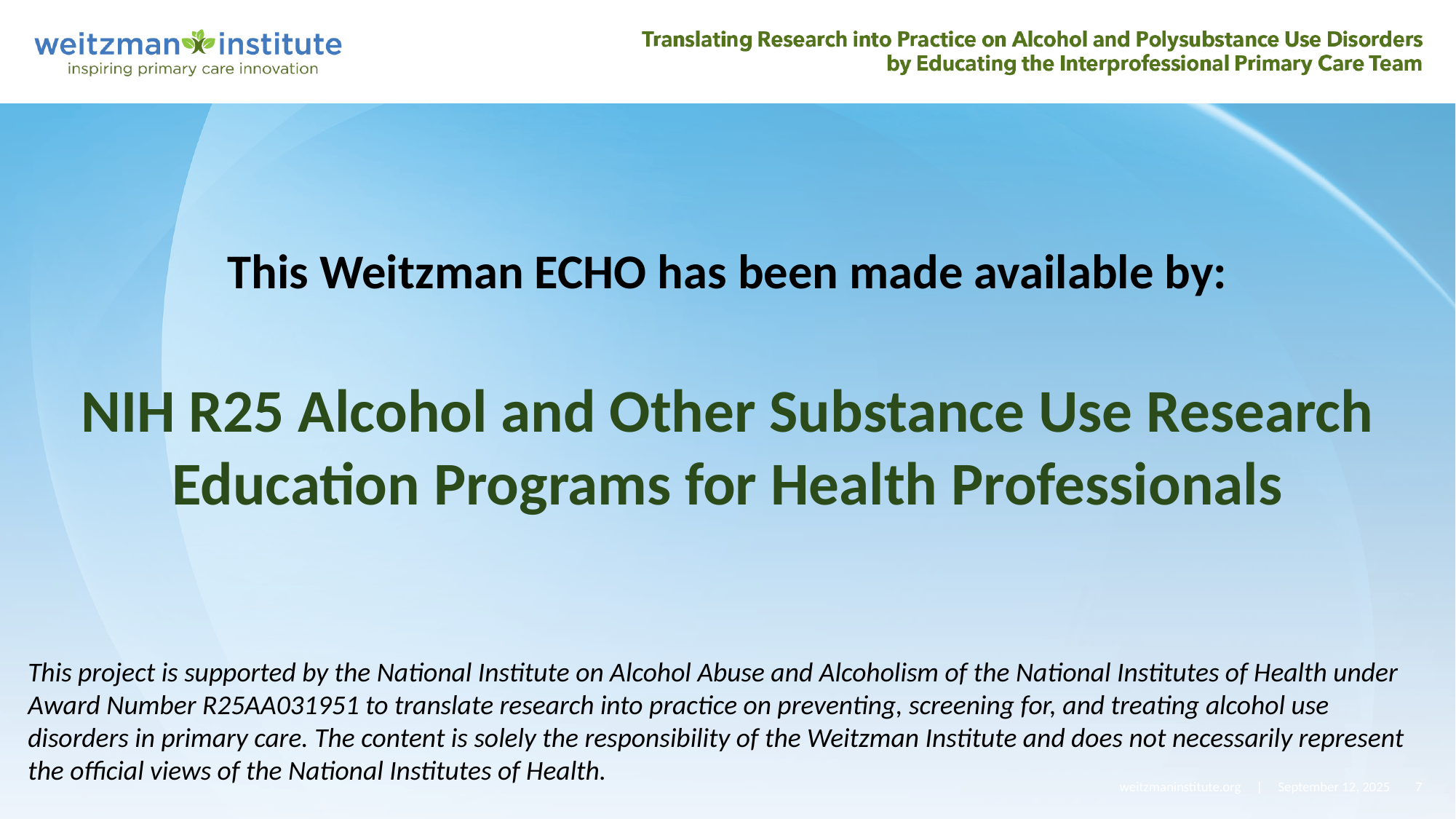

This Weitzman ECHO has been made available by:
NIH R25 Alcohol and Other Substance Use Research Education Programs for Health Professionals
This project is supported by the National Institute on Alcohol Abuse and Alcoholism of the National Institutes of Health under Award Number R25AA031951 to translate research into practice on preventing, screening for, and treating alcohol use disorders in primary care. The content is solely the responsibility of the Weitzman Institute and does not necessarily represent the official views of the National Institutes of Health.